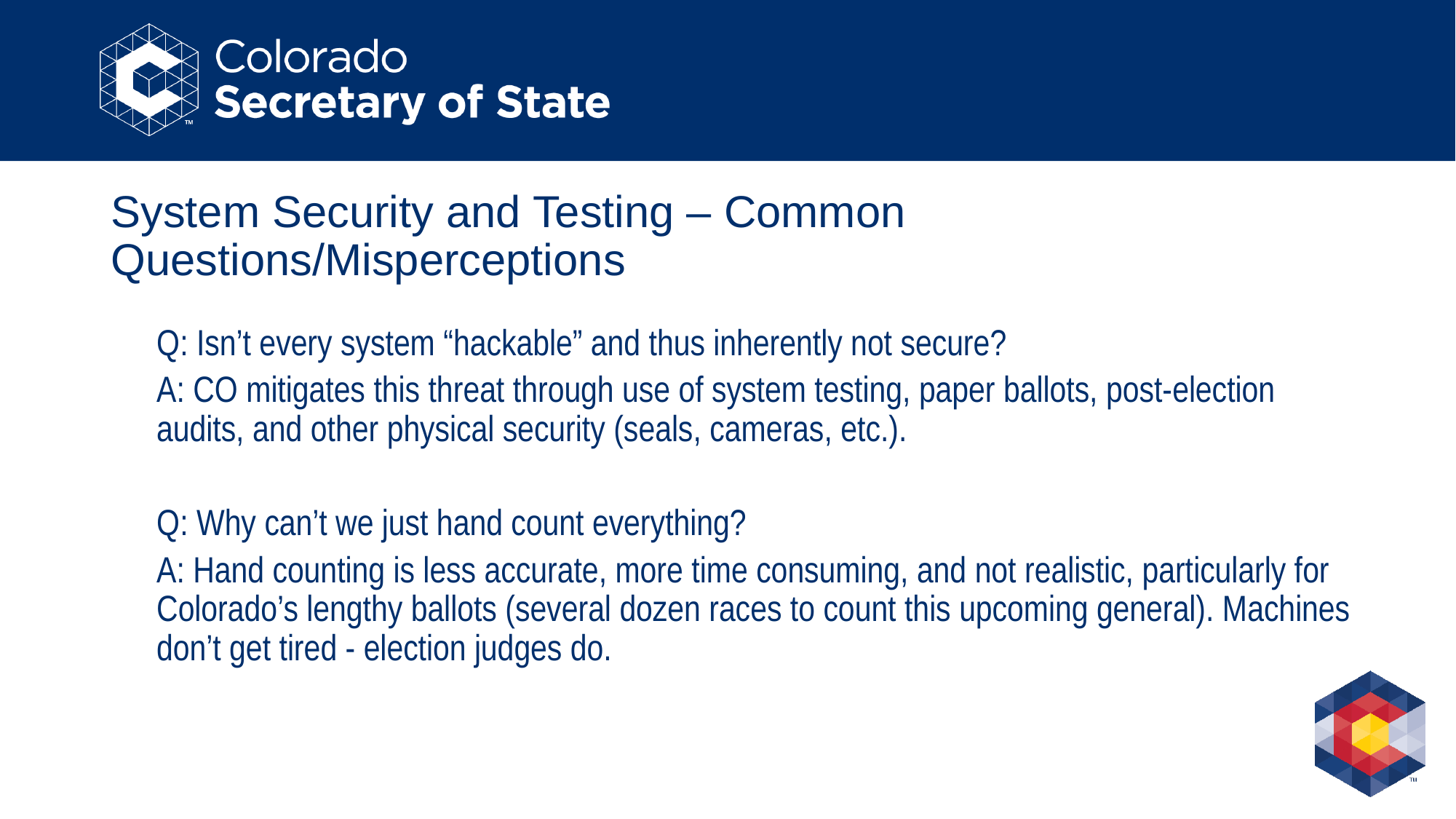

# System Security and Testing – Common Questions/Misperceptions
Q: Isn’t every system “hackable” and thus inherently not secure?
A: CO mitigates this threat through use of system testing, paper ballots, post-election audits, and other physical security (seals, cameras, etc.).

Q: Why can’t we just hand count everything?
A: Hand counting is less accurate, more time consuming, and not realistic, particularly for Colorado’s lengthy ballots (several dozen races to count this upcoming general). Machines don’t get tired - election judges do.